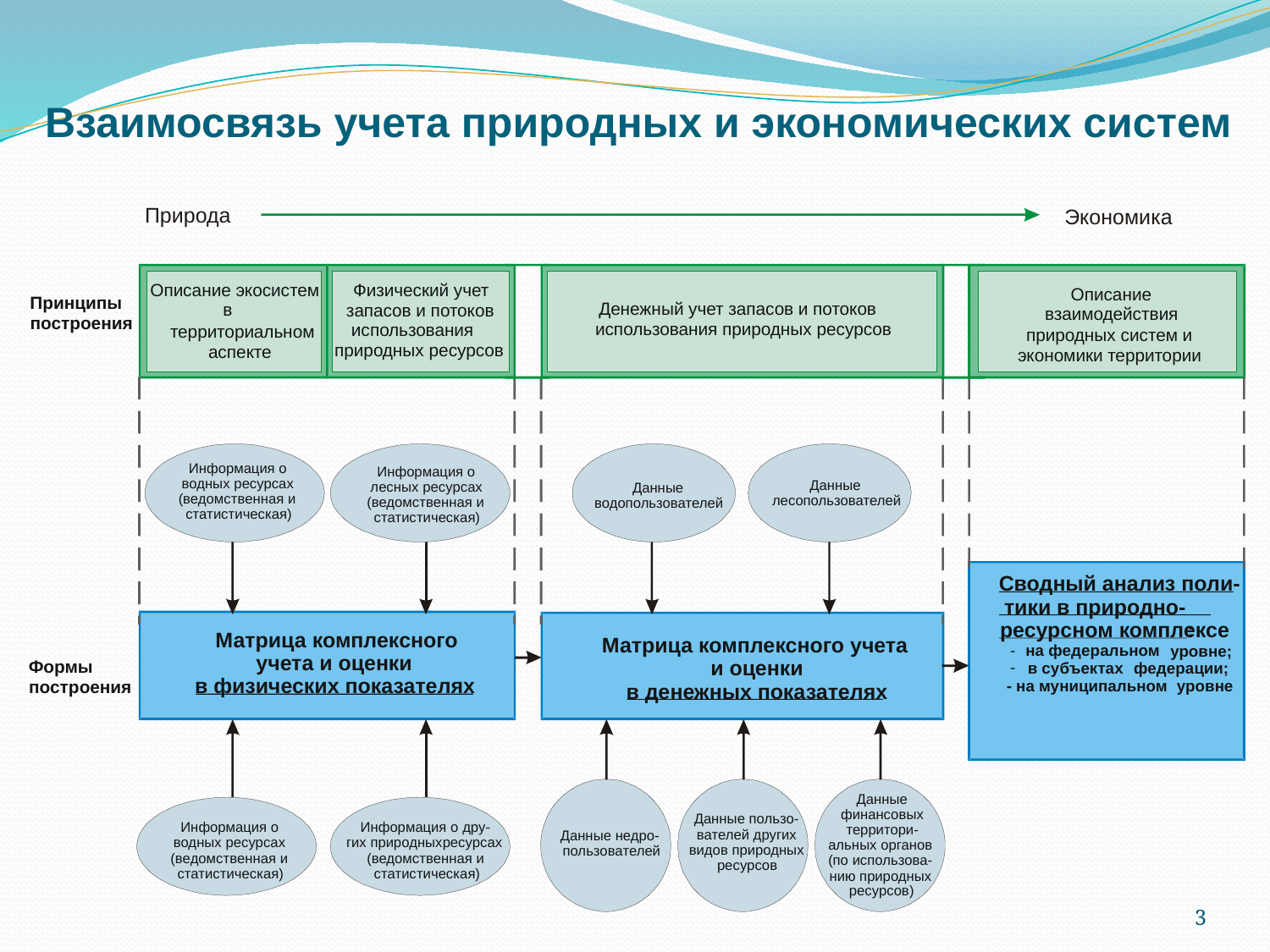

# Взаимосвязь учета природных и экономических систем
Природа
Экономика

Описание экосистем
Физический учет
Описание
Принципы
Денежный учет запасов и потоков
в
запасов и потоков
взаимодействия
построения
использования природных ресурсов
использования
территориальном
природных систем и
природных ресурсов
аспекте
экономики территории

Информация о
Информация о
водных ресурсах
Данные
лесных ресурсах
Данные

(ведомственная и
лесопользователей
(ведомственная и
водопользователей
статистическая)
статистическая)

Сводный анализ поли-

тики в природно-

ресурсном комплексе
:
Матрица комплексного
Матрица комплексного учета
-
 на федеральном
 уровне;
учета и оценки

и оценки
Формы

-
 в субъектах
 федерации;

в физических показателях
построения
 - на муниципальном
 уровне
в денежных показателях

Данные

финансовых
Данные пользо-
Информация о
Информация о дру-
территори-
вателей других
Данные недро-

водных ресурсах
гих природныхресурсах
альных органов
видов природных
пользователей
(ведомственная и
(ведомственная и
(по использова-
ресурсов
статистическая)
статистическая)
нию природных
ресурсов)

3